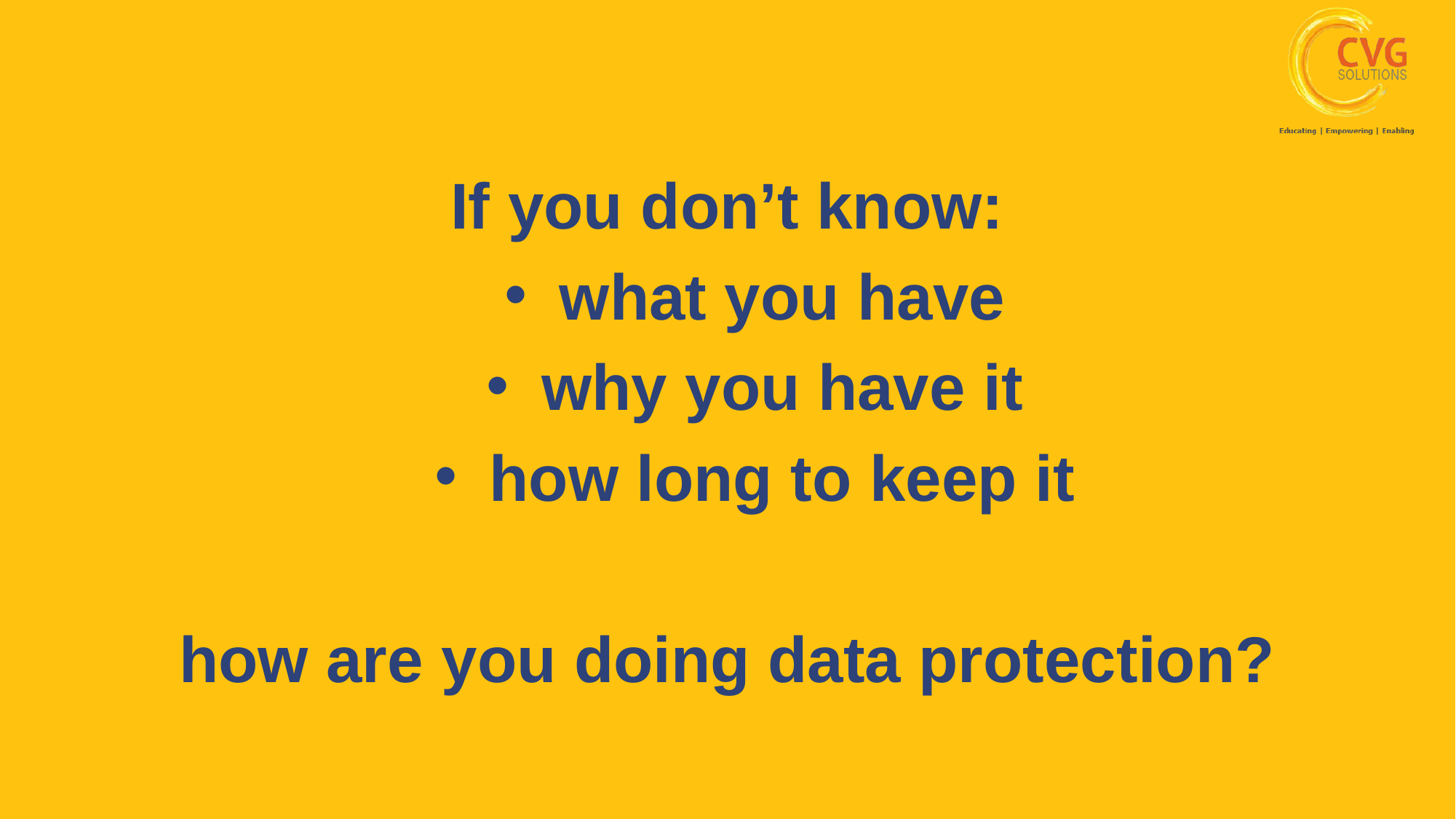

If you don’t know:
what you have
why you have it
how long to keep it

how are you doing data protection?